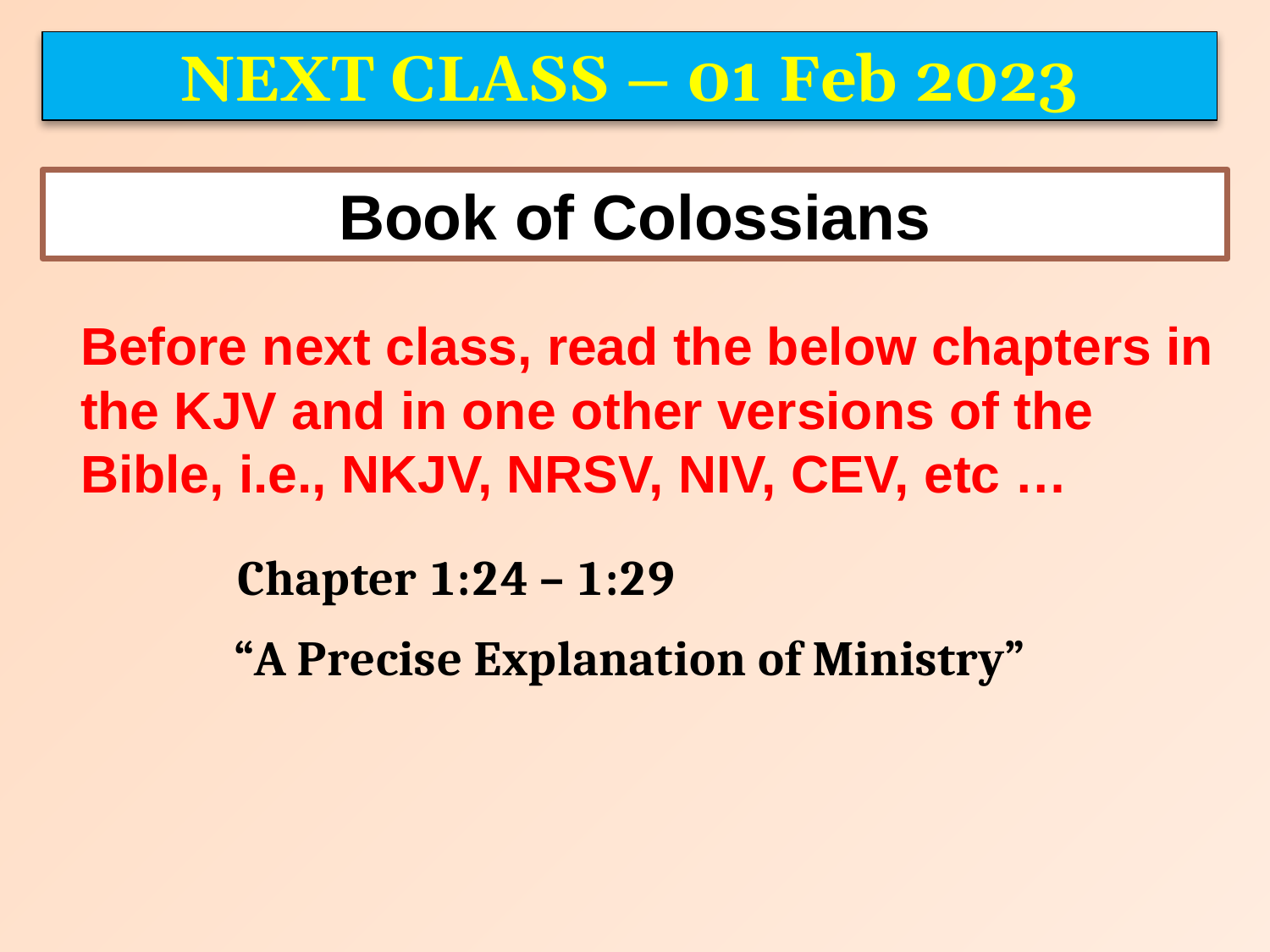

NEXT CLASS – 01 Feb 2023
Book of Colossians
	Before next class, read the below chapters in the KJV and in one other versions of the Bible, i.e., NKJV, NRSV, NIV, CEV, etc …
Chapter 1:24 – 1:29
“A Precise Explanation of Ministry”